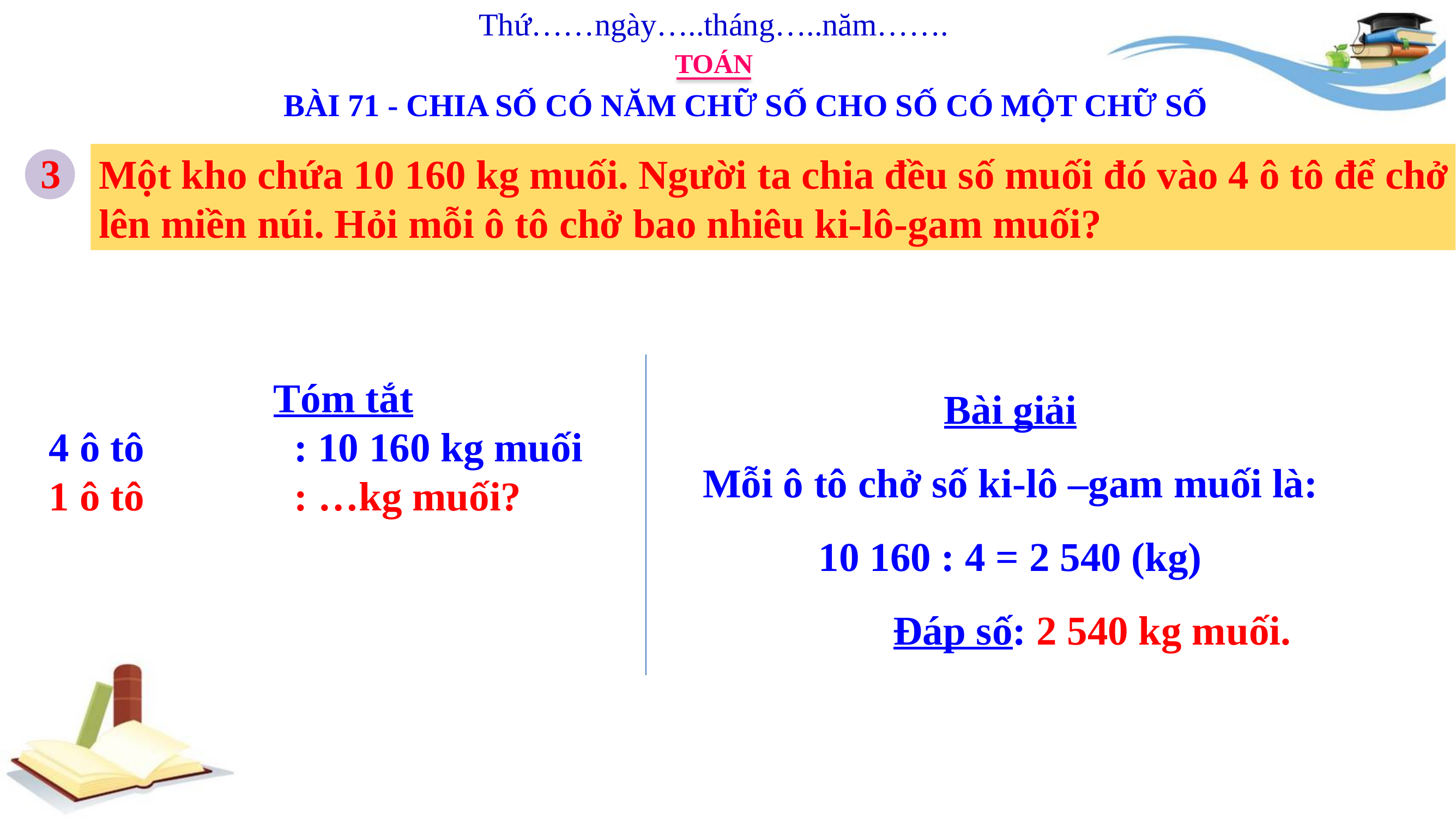

Thứ……ngày…..tháng…..năm…….
TOÁN
BÀI 71 - CHIA SỐ CÓ NĂM CHỮ SỐ CHO SỐ CÓ MỘT CHỮ SỐ
3

Một kho chứa 10 160 kg muối. Người ta chia đều số muối đó vào 4 ô tô để chở
lên miền núi. Hỏi mỗi ô tô chở bao nhiêu ki-lô-gam muối?
Bài giải
Mỗi ô tô chở số ki-lô –gam muối là:
10 160 : 4 = 2 540 (kg)
		Đáp số: 2 540 kg muối.
Tóm tắt
4 ô tô		: 10 160 kg muối
1 ô tô		: …kg muối?